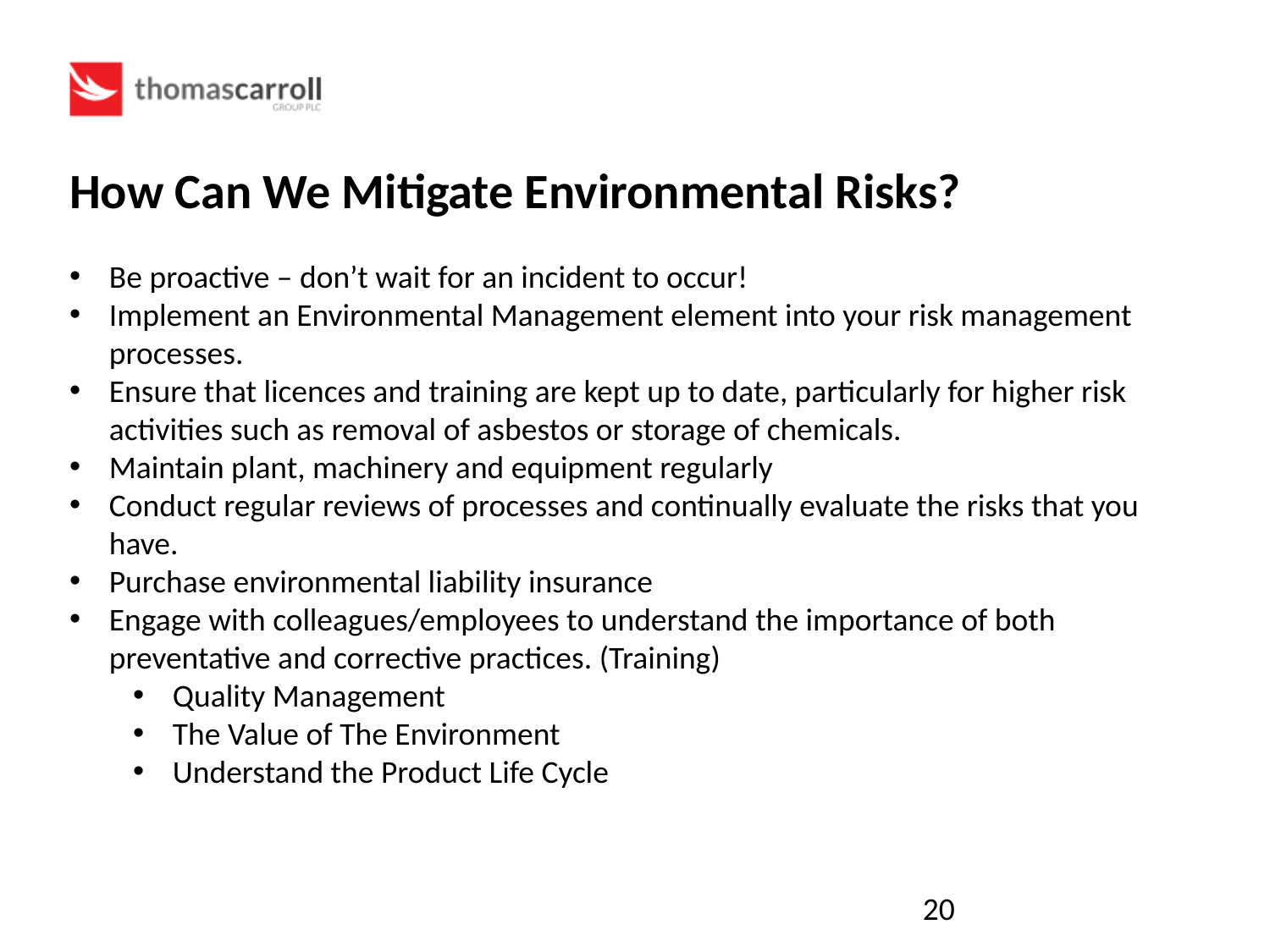

How Can We Mitigate Environmental Risks?

Be proactive – don’t wait for an incident to occur!
Implement an Environmental Management element into your risk management processes.
Ensure that licences and training are kept up to date, particularly for higher risk activities such as removal of asbestos or storage of chemicals.
Maintain plant, machinery and equipment regularly
Conduct regular reviews of processes and continually evaluate the risks that you have.
Purchase environmental liability insurance
Engage with colleagues/employees to understand the importance of both preventative and corrective practices. (Training)
Quality Management
The Value of The Environment
Understand the Product Life Cycle

20